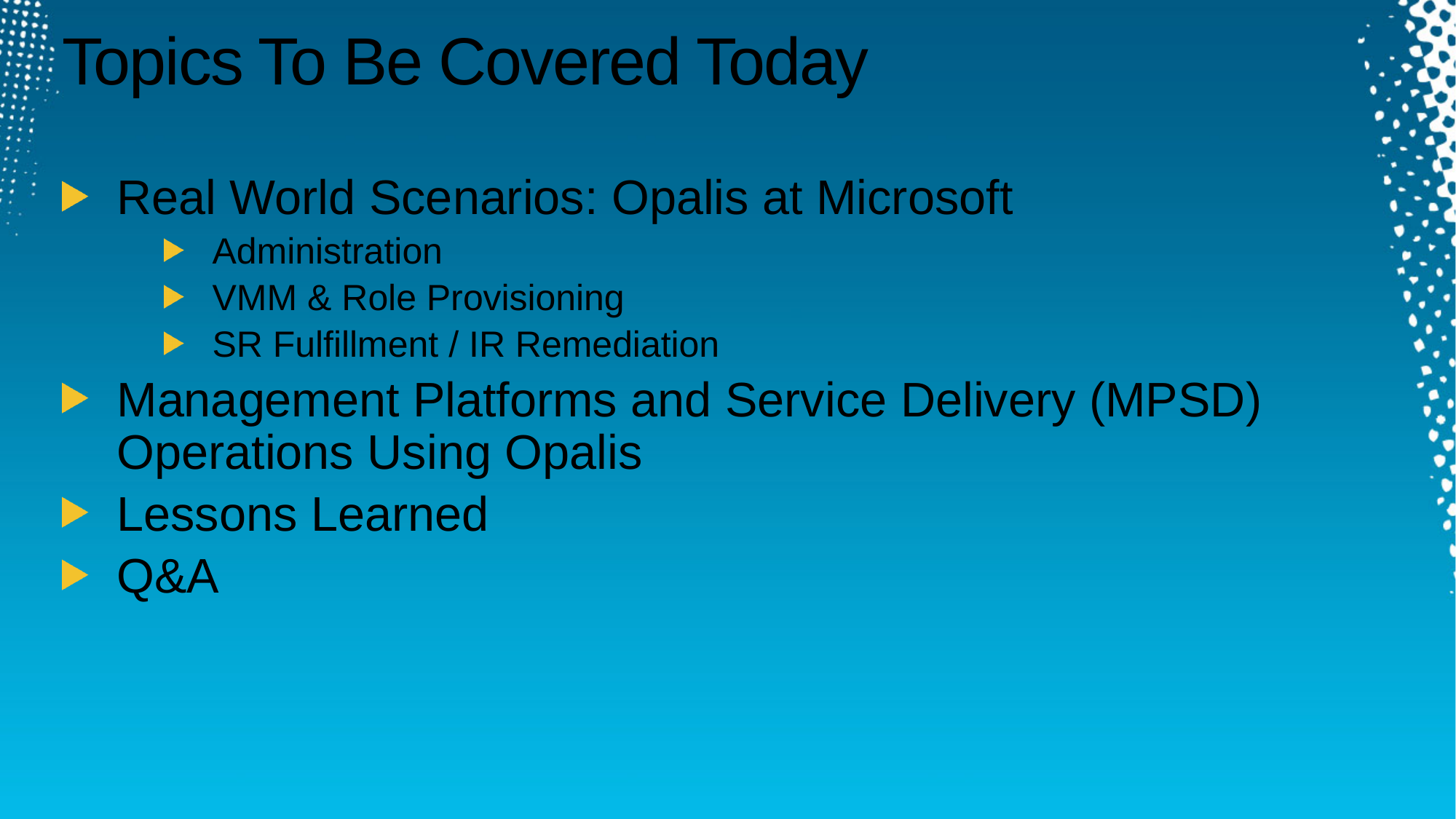

# Topics To Be Covered Today
Real World Scenarios: Opalis at Microsoft
Administration
VMM & Role Provisioning
SR Fulfillment / IR Remediation
Management Platforms and Service Delivery (MPSD) Operations Using Opalis
Lessons Learned
Q&A